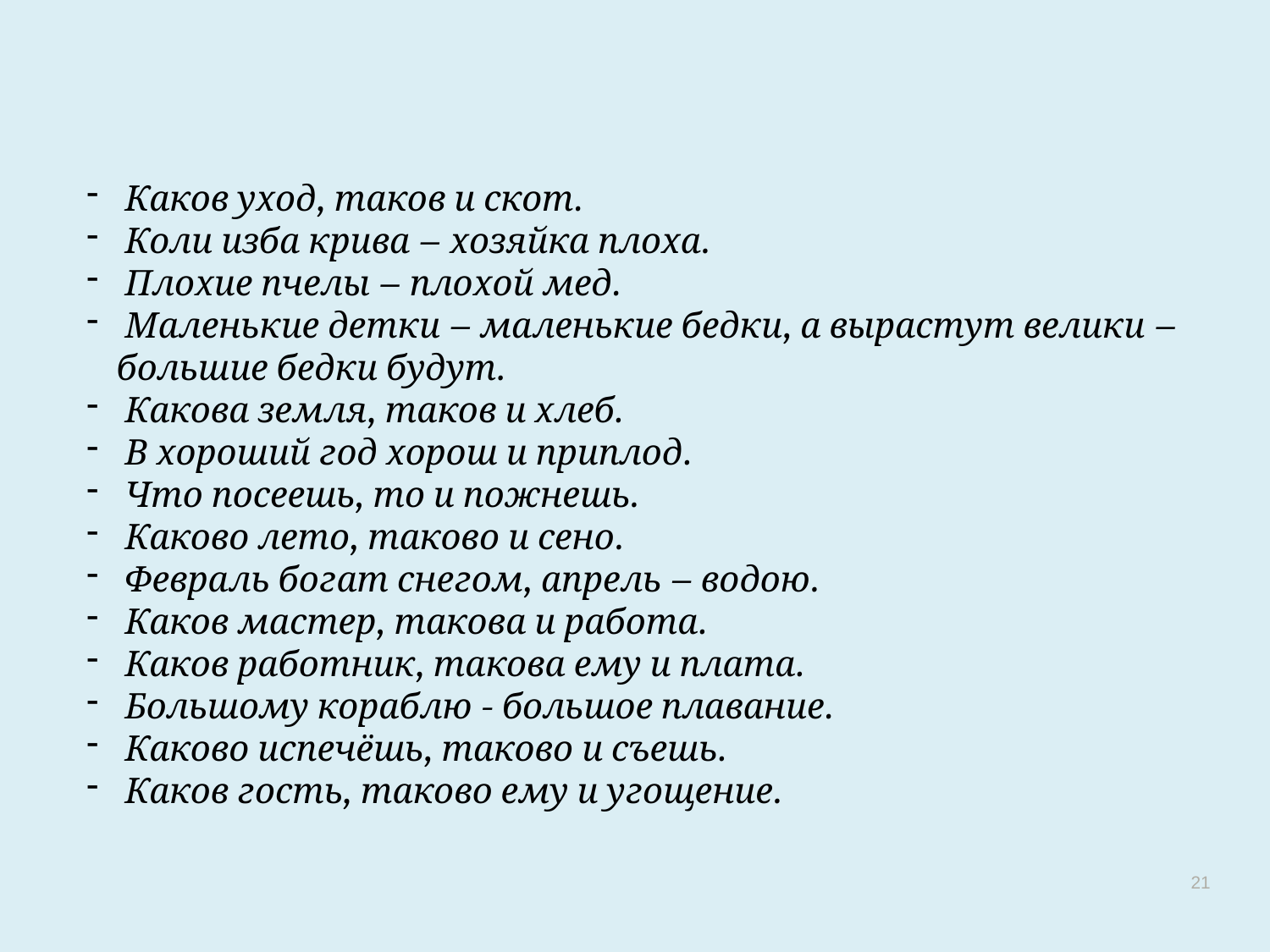

Каков уход, таков и скот.
 Коли изба крива – хозяйка плоха.
 Плохие пчелы – плохой мед.
 Маленькие детки – маленькие бедки, а вырастут велики – большие бедки будут.
 Какова земля, таков и хлеб.
 В хороший год хорош и приплод.
 Что посеешь, то и пожнешь.
 Каково лето, таково и сено.
 Февраль богат снегом, апрель – водою.
 Каков мастер, такова и работа.
 Каков работник, такова ему и плата.
 Большому кораблю - большое плавание.
 Каково испечёшь, таково и съешь.
 Каков гость, таково ему и угощение.

21